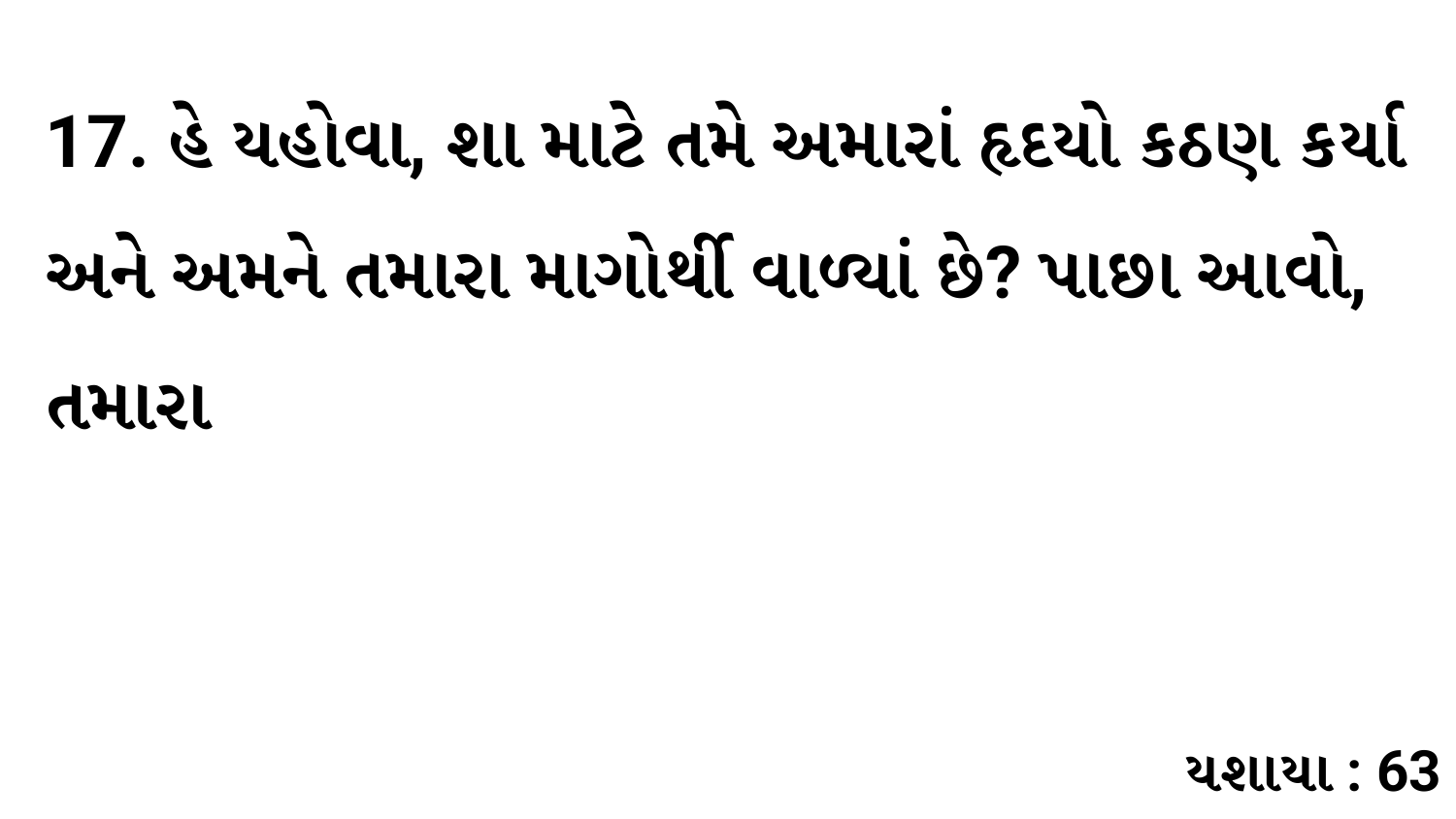

17. હે યહોવા, શા માટે તમે અમારાં હૃદયો કઠણ કર્યા અને અમને તમારા માગોર્થી વાળ્યાં છે? પાછા આવો, તમારા
યશાયા : 63